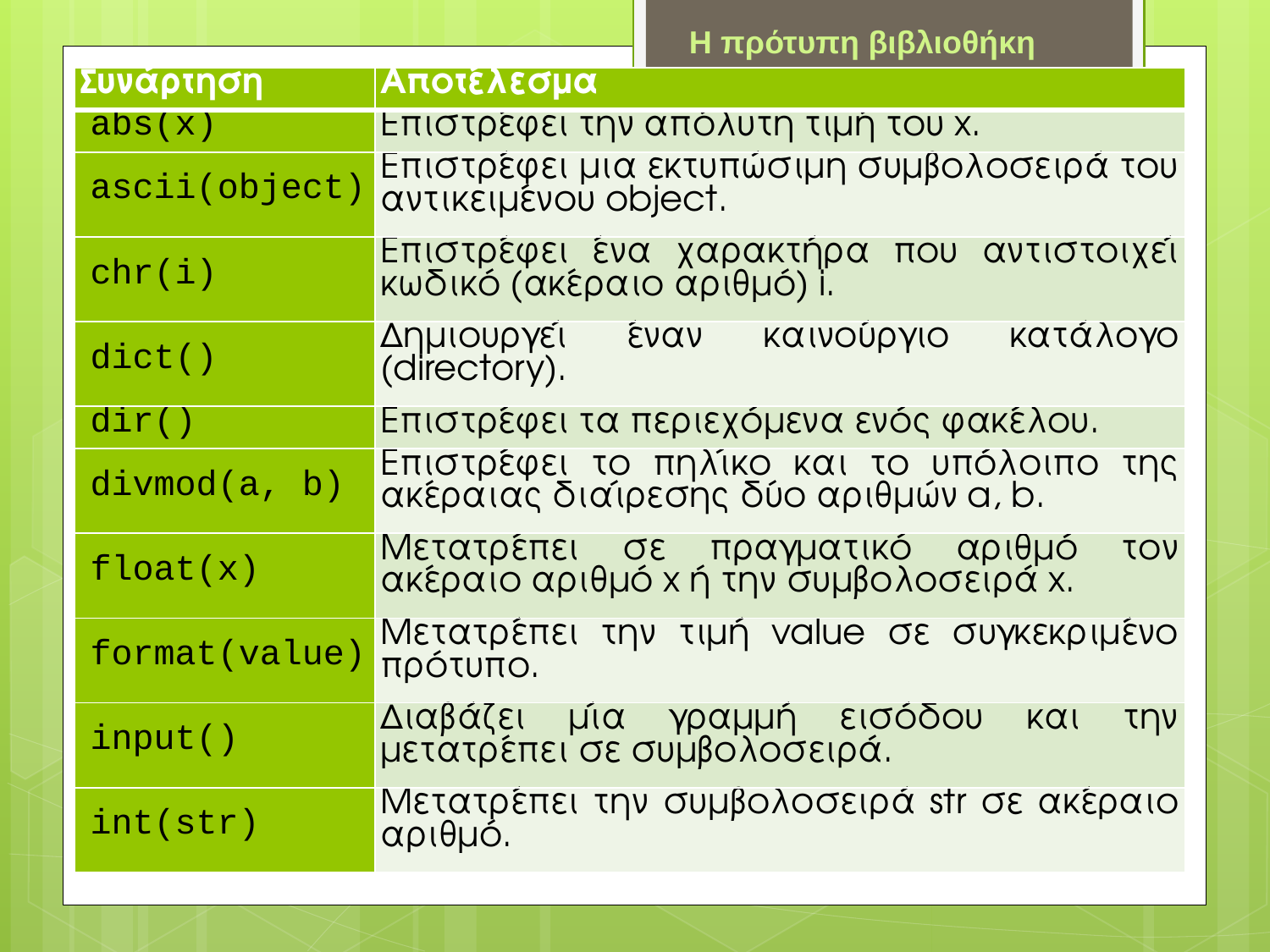

Η πρότυπη βιβλιοθήκη
| Συνάρτηση | Αποτέλεσμα |
| --- | --- |
| abs(x) | Επιστρέφει την απόλυτη τιμή του x. |
| ascii(object) | Επιστρέφει μια εκτυπώσιμη συμβολοσειρά του αντικειμένου object. |
| chr(i) | Επιστρέφει ένα χαρακτήρα που αντιστοιχεί κωδικό (ακέραιο αριθμό) i. |
| dict() | Δημιουργεί έναν καινούργιο κατάλογο (directory). |
| dir() | Επιστρέφει τα περιεχόμενα ενός φακέλου. |
| divmod(a, b) | Επιστρέφει το πηλίκο και το υπόλοιπο της ακέραιας διαίρεσης δύο αριθμών a, b. |
| float(x) | Μετατρέπει σε πραγματικό αριθμό τον ακέραιο αριθμό x ή την συμβολοσειρά x. |
| format(value) | Μετατρέπει την τιμή value σε συγκεκριμένο πρότυπο. |
| input() | Διαβάζει μία γραμμή εισόδου και την μετατρέπει σε συμβολοσειρά. |
| int(str) | Μετατρέπει την συμβολοσειρά str σε ακέραιο αριθμό. |